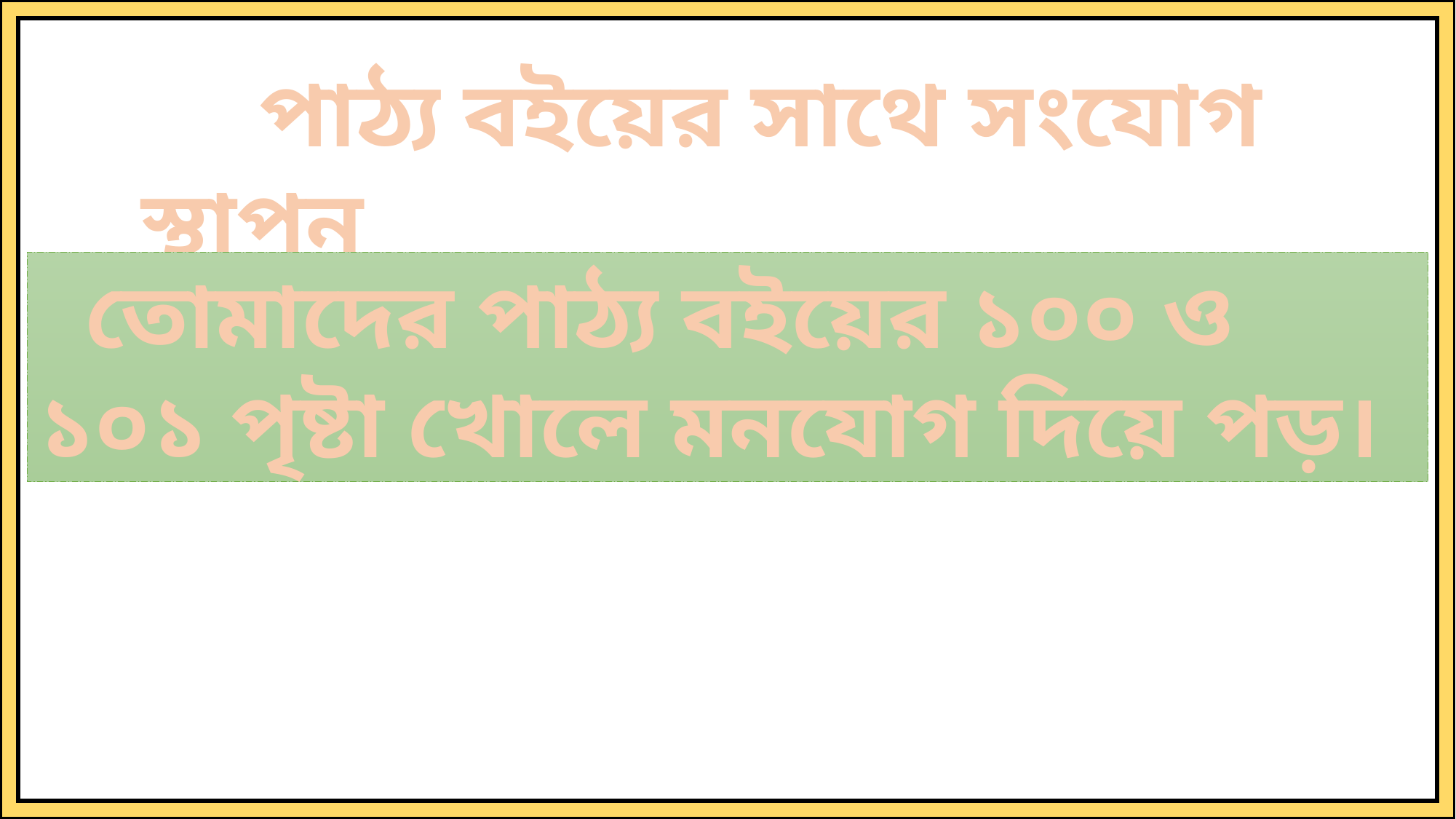

পাঠ্য বইয়ের সাথে সংযোগ স্থাপন
  তোমাদের পাঠ্য বইয়ের ১০০ ও ১০১ পৃষ্টা খোলে মনযোগ দিয়ে পড়।